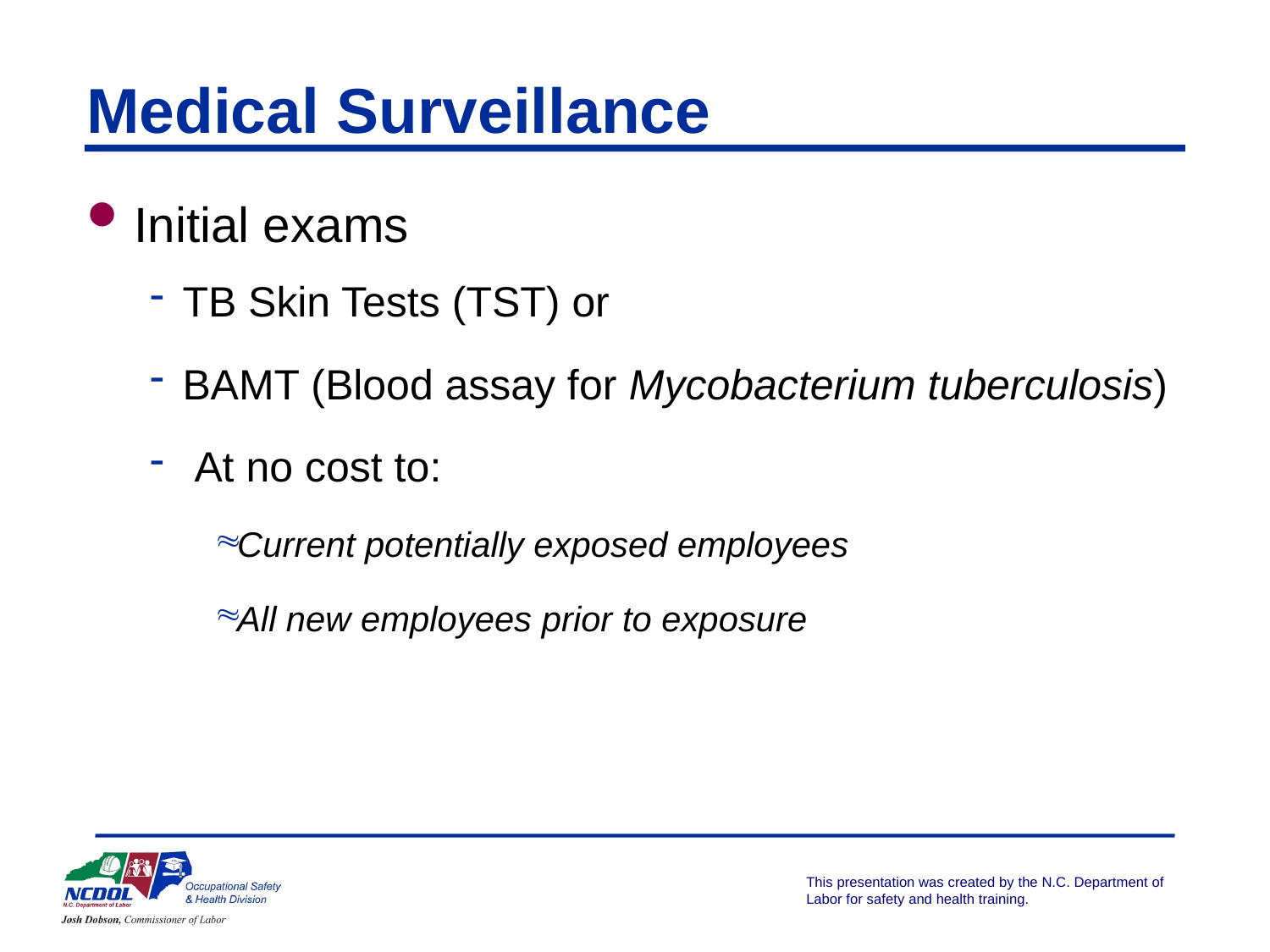

# Medical Surveillance
Initial exams
TB Skin Tests (TST) or
BAMT (Blood assay for Mycobacterium tuberculosis)
 At no cost to:
Current potentially exposed employees
All new employees prior to exposure